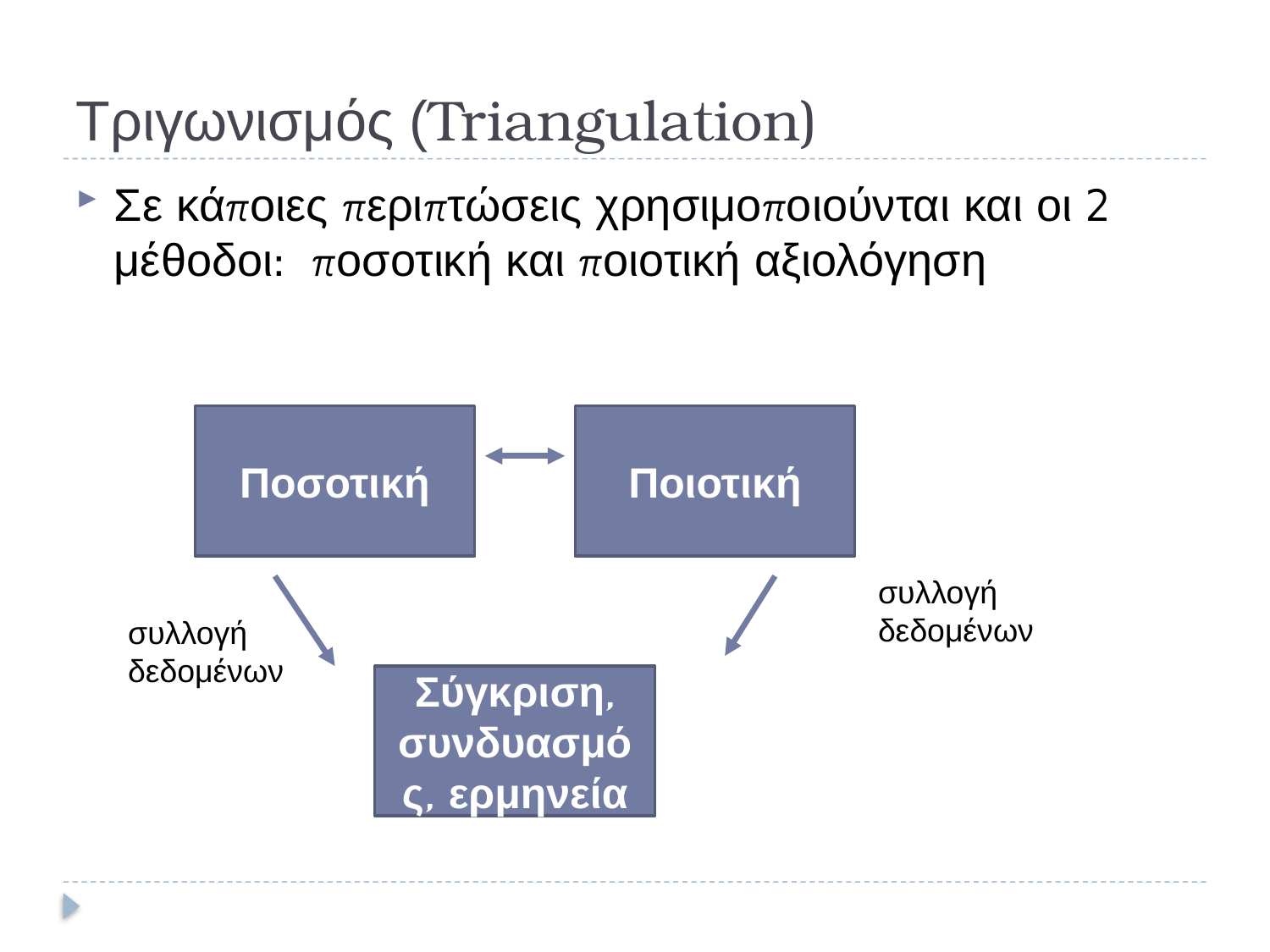

# Τριγωνισμός (Triangulation)
Σε κάποιες περιπτώσεις χρησιμοποιούνται και οι 2 μέθοδοι:  ποσοτική και ποιοτική αξιολόγηση

Ποσοτική
Ποιοτική
συλλογή
δεδομένων
συλλογή
δεδομένων
Σύγκριση, συνδυασμός, ερμηνεία